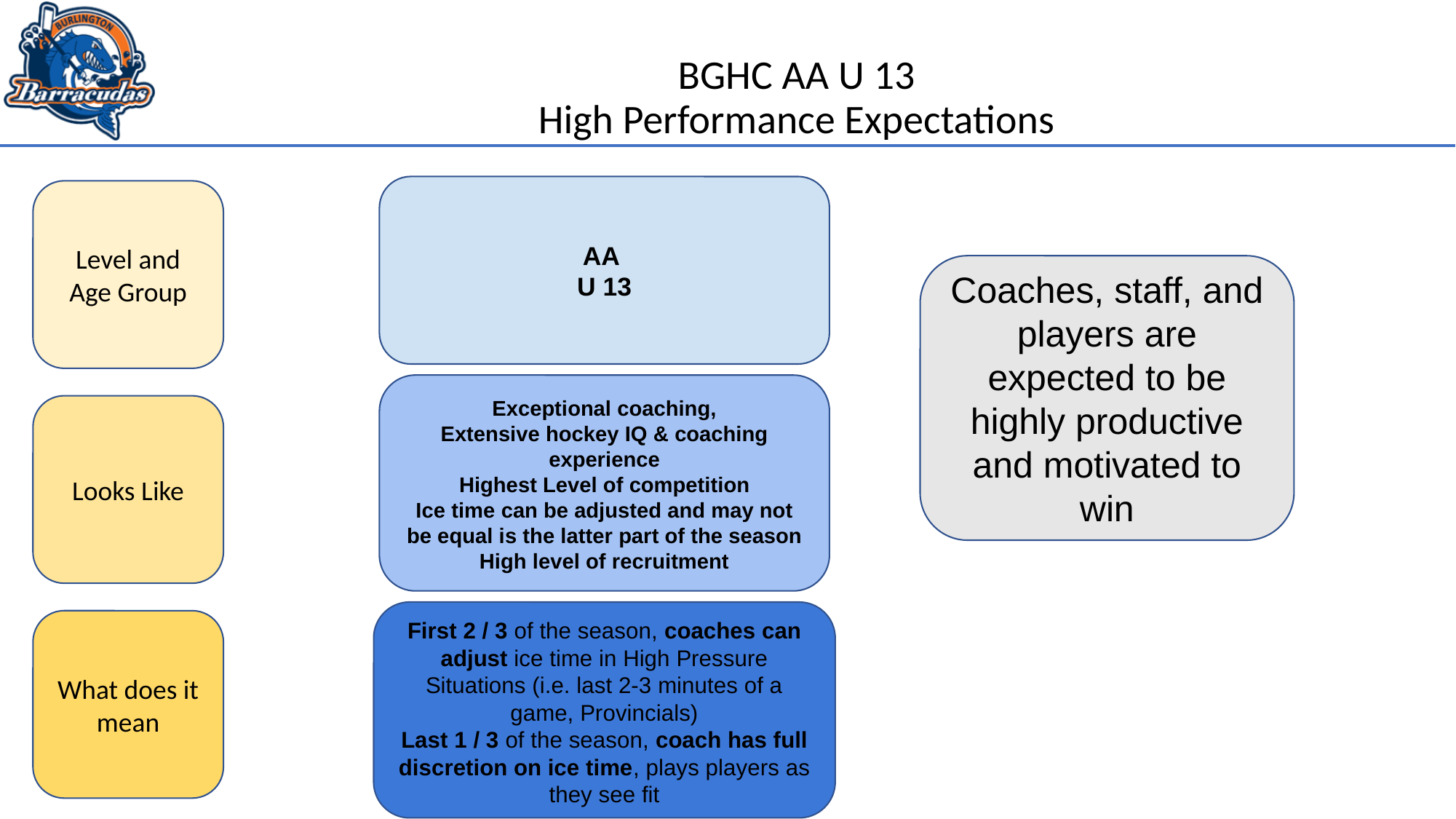

# BGHC AA U 13
High Performance Expectations

AA
U 13
Level and Age Group
Coaches, staff, and players are expected to be highly productive and motivated to win

Exceptional coaching,
Extensive hockey IQ & coaching experience
Highest Level of competition
Ice time can be adjusted and may not be equal is the latter part of the season
High level of recruitment

Looks Like

First 2 / 3 of the season, coaches can adjust ice time in High Pressure Situations (i.e. last 2-3 minutes of a game, Provincials)
Last 1 / 3 of the season, coach has full discretion on ice time, plays players as they see fit

What does it mean